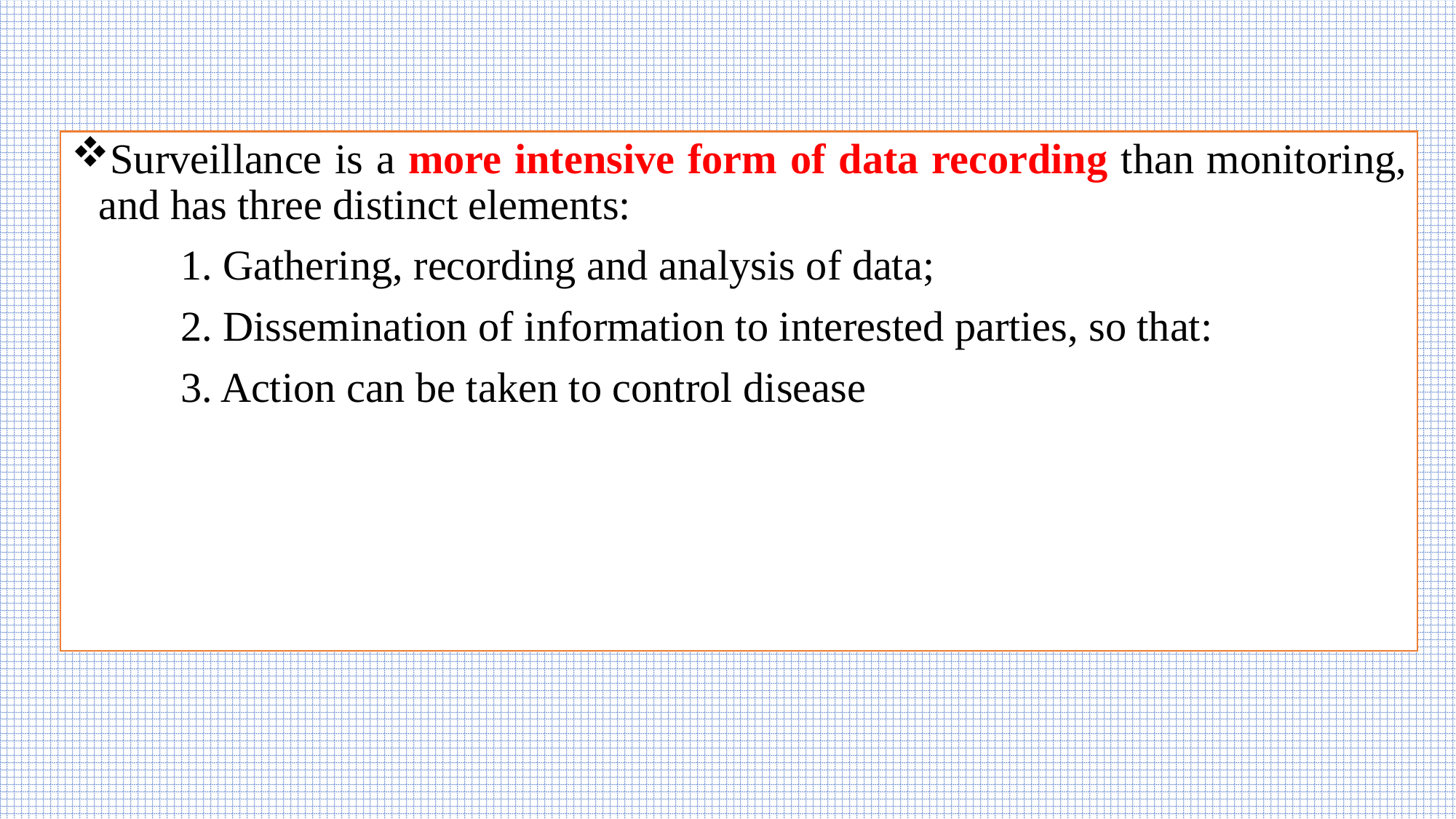

Surveillance is a more intensive form of data recording than monitoring, and has three distinct elements:
	1. Gathering, recording and analysis of data;
	2. Dissemination of information to interested parties, so that:
	3. Action can be taken to control disease